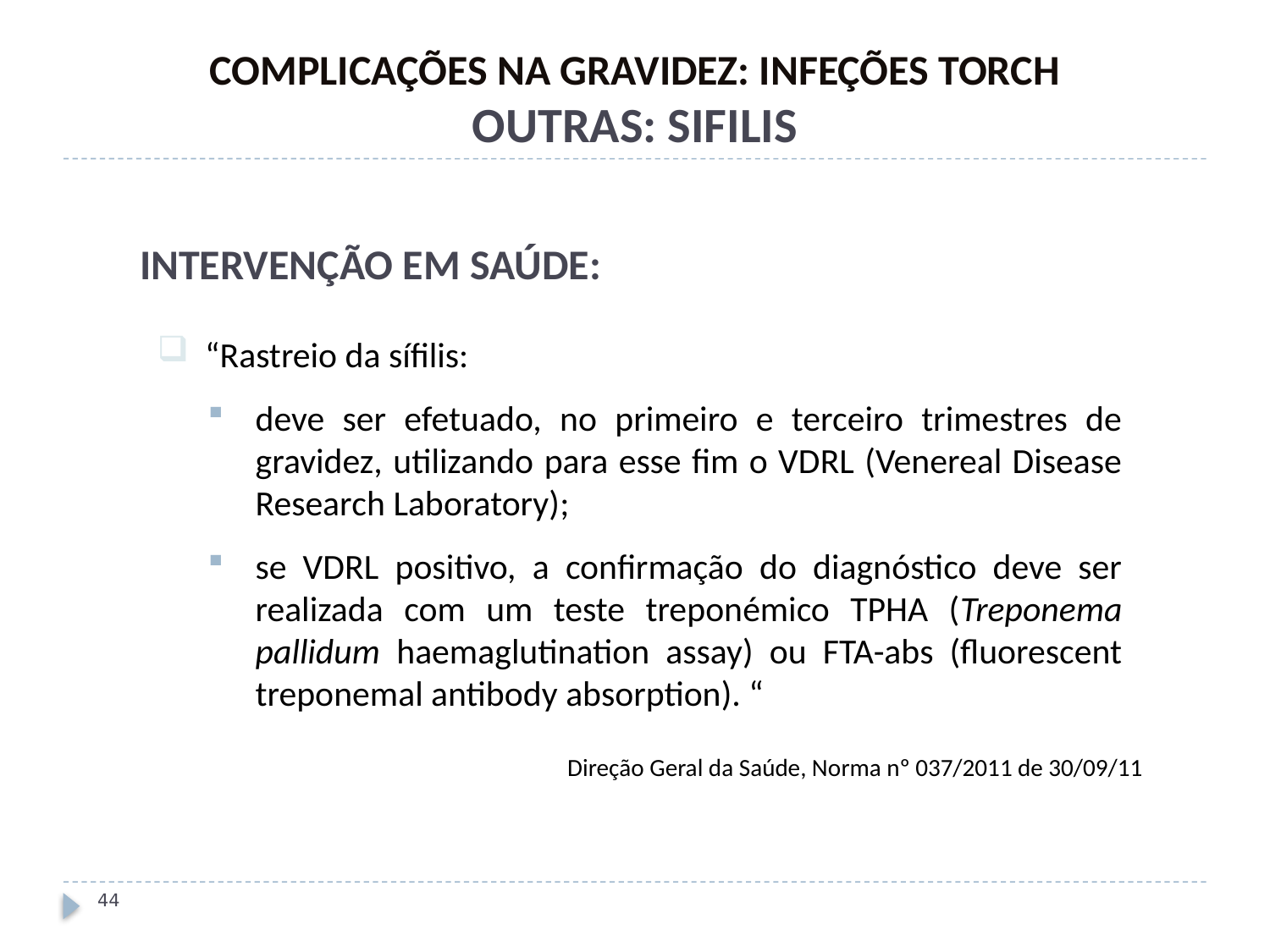

COMPLICAÇÕES NA GRAVIDEZ: INFEÇÕES TORCH
OUTRAS: SIFILIS
INTERVENÇÃO EM SAÚDE:
“Rastreio da sífilis:
deve ser efetuado, no primeiro e terceiro trimestres de gravidez, utilizando para esse fim o VDRL (Venereal Disease Research Laboratory);
se VDRL positivo, a confirmação do diagnóstico deve ser realizada com um teste treponémico TPHA (Treponema pallidum haemaglutination assay) ou FTA-abs (fluorescent treponemal antibody absorption). “
Direção Geral da Saúde, Norma nº 037/2011 de 30/09/11
44